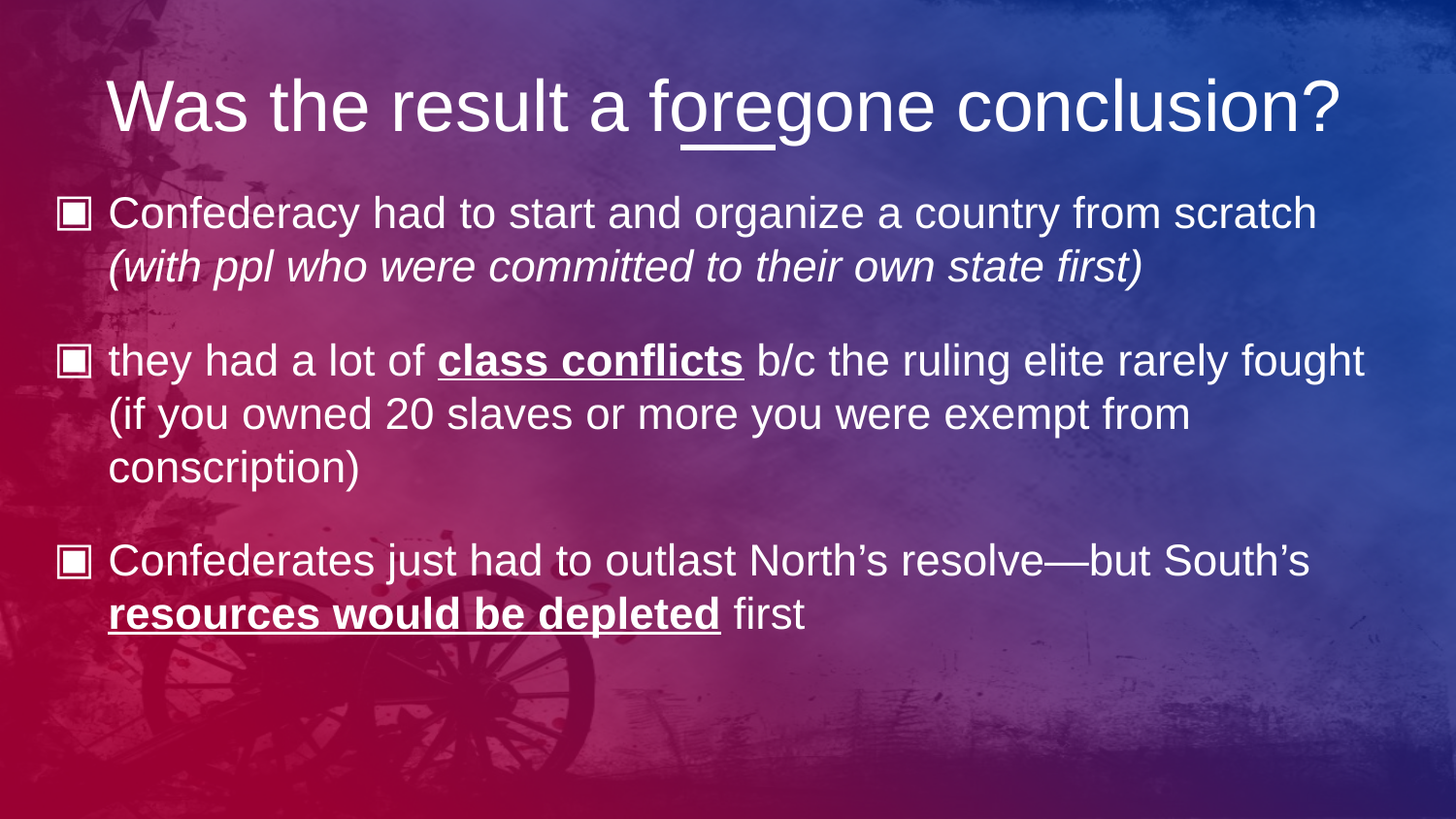

# Was the result a foregone conclusion?
Confederacy had to start and organize a country from scratch (with ppl who were committed to their own state first)
they had a lot of class conflicts b/c the ruling elite rarely fought (if you owned 20 slaves or more you were exempt from conscription)
Confederates just had to outlast North’s resolve—but South’s resources would be depleted first